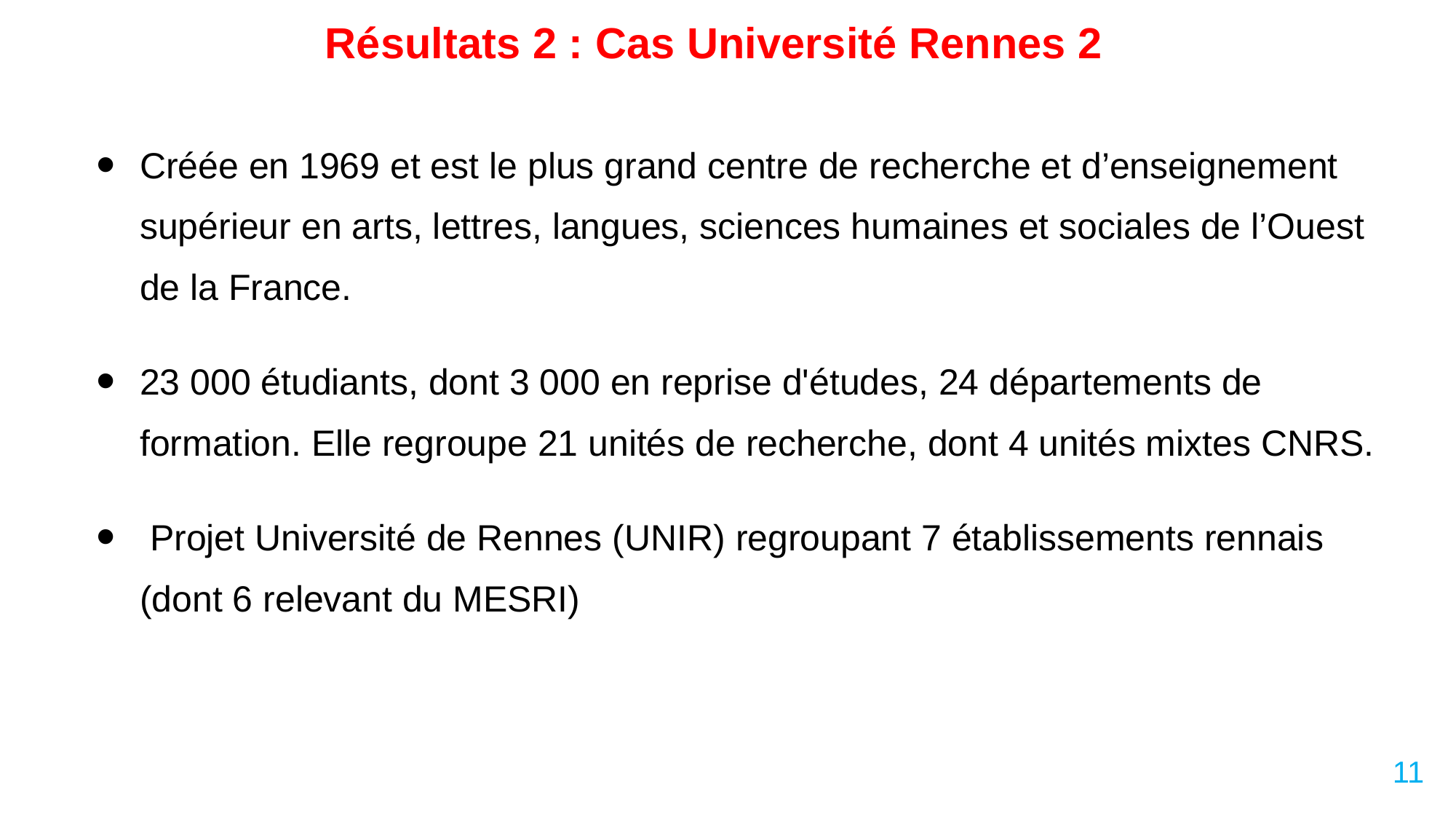

# Résultats 2 : Cas Université Rennes 2
Créée en 1969 et est le plus grand centre de recherche et d’enseignement supérieur en arts, lettres, langues, sciences humaines et sociales de l’Ouest de la France.
23 000 étudiants, dont 3 000 en reprise d'études, 24 départements de formation. Elle regroupe 21 unités de recherche, dont 4 unités mixtes CNRS.
 Projet Université de Rennes (UNIR) regroupant 7 établissements rennais (dont 6 relevant du MESRI)
11